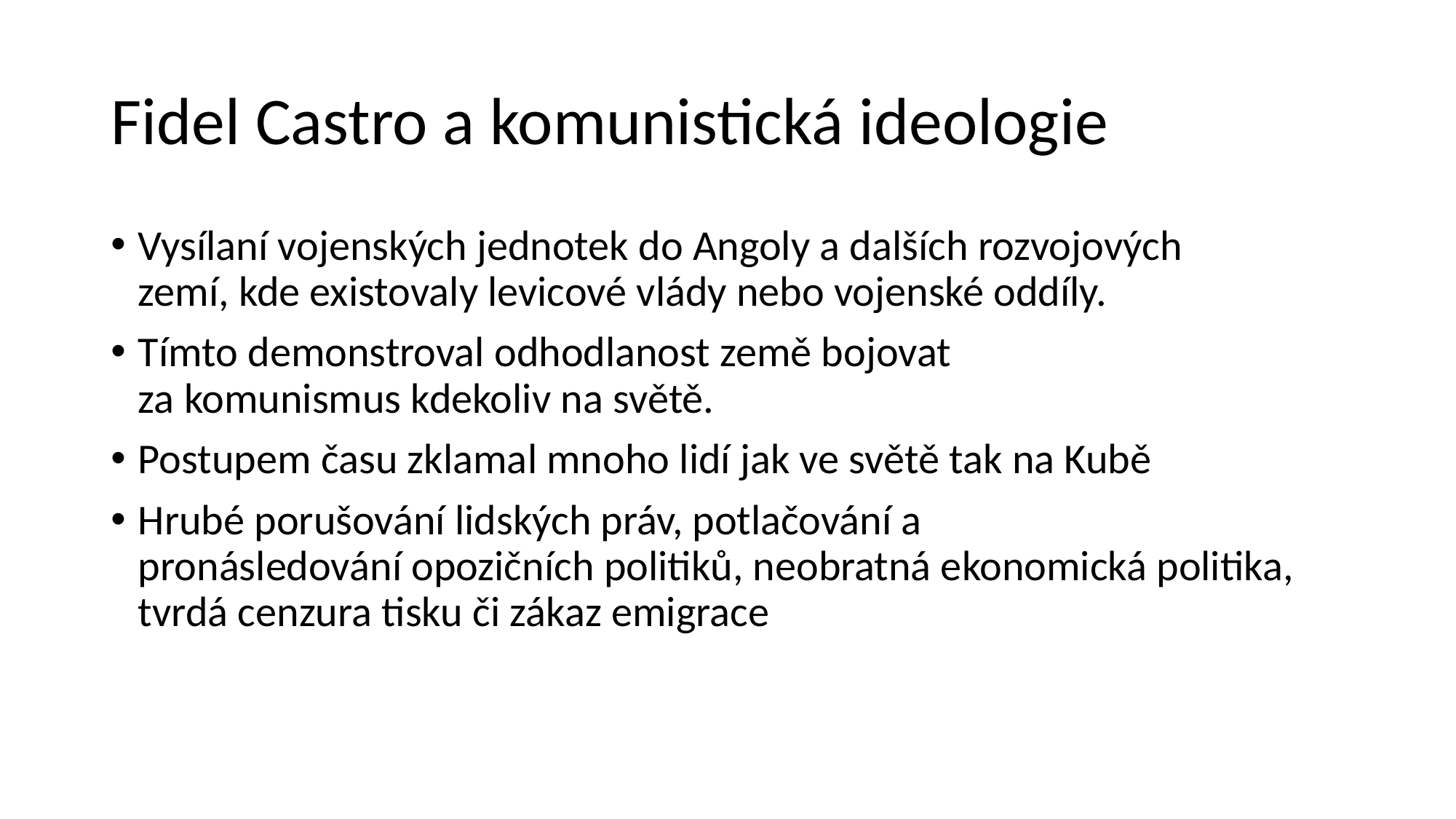

# Fidel Castro a komunistická ideologie
Vysílaní vojenských jednotek do Angoly a dalších rozvojových zemí, kde existovaly levicové vlády nebo vojenské oddíly.
Tímto demonstroval odhodlanost země bojovat za komunismus kdekoliv na světě.
Postupem času zklamal mnoho lidí jak ve světě tak na Kubě
Hrubé porušování lidských práv, potlačování a pronásledování opozičních politiků, neobratná ekonomická politika, tvrdá cenzura tisku či zákaz emigrace